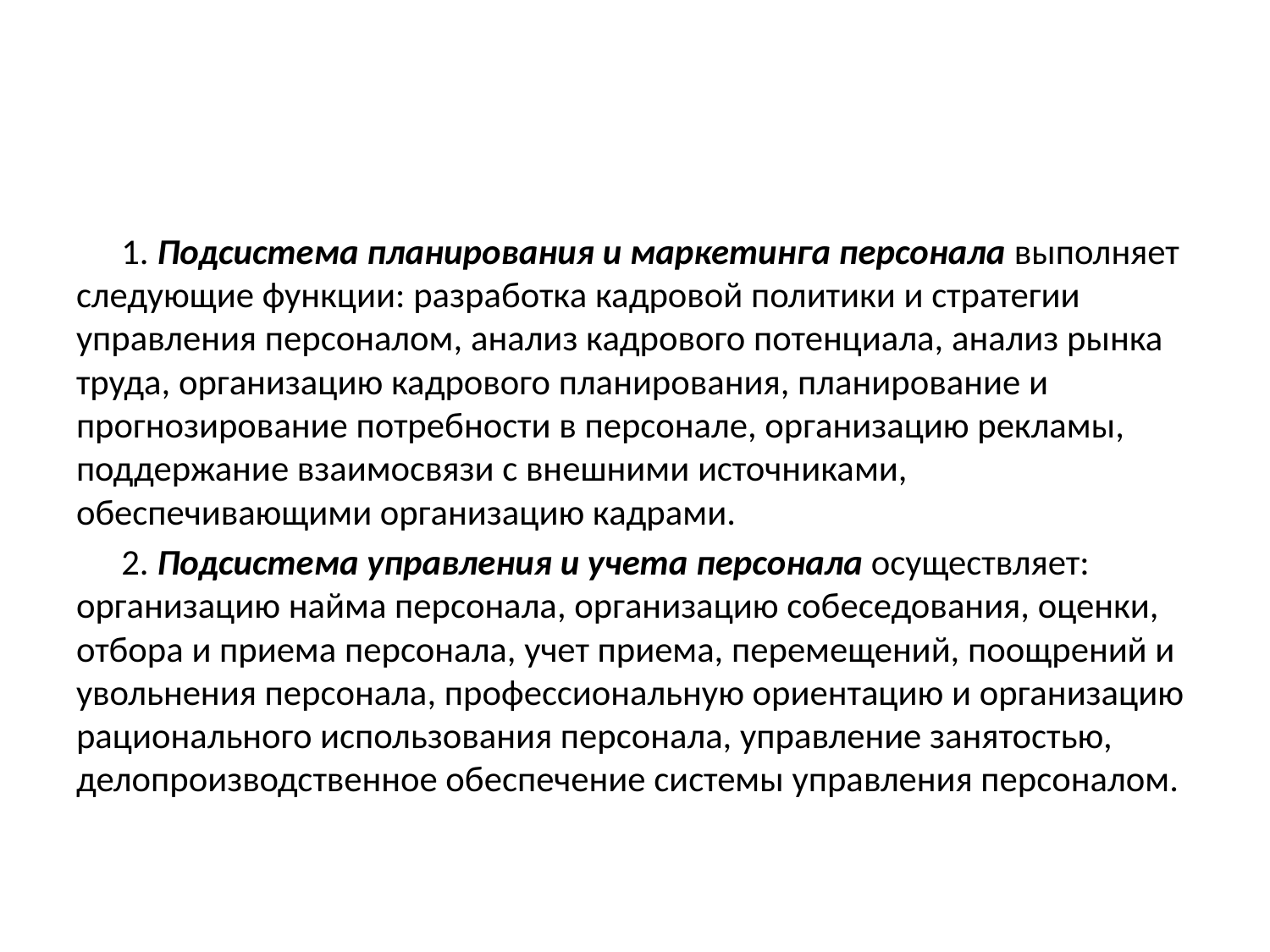

#
1. Подсистема планирования и маркетинга персонала выполняет следующие функции: разработка кадровой политики и стратегии управления персоналом, анализ кадрового потенциала, анализ рынка труда, организацию кадрового планирования, планирование и прогнозирование потребности в персонале, организацию рекламы, поддержание взаимосвязи с внешними источниками, обеспечивающими организацию кадрами.
2. Подсистема управления и учета персонала осуществляет: организацию найма персонала, организацию собеседования, оценки, отбора и приема персонала, учет приема, перемещений, поощрений и увольнения персонала, профессиональную ориентацию и организацию рационального использования персонала, управление занятостью, делопроизводственное обеспечение системы управления персоналом.